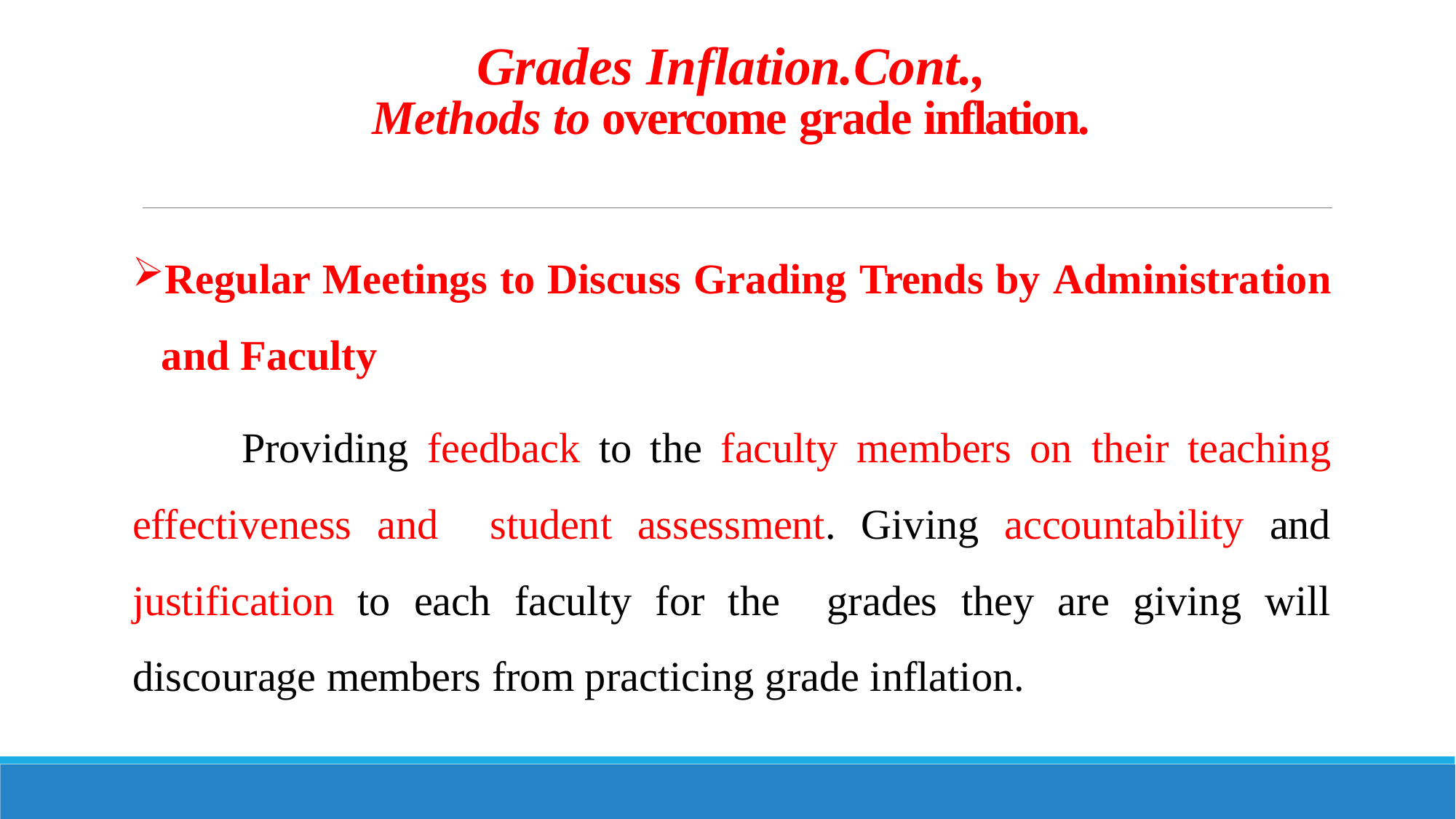

# Grades Inflation.Cont., Methods to overcome grade inflation.
Regular Meetings to Discuss Grading Trends by Administration and Faculty
	Providing feedback to the faculty members on their teaching effectiveness and  student assessment. Giving accountability and justification to each faculty for the  grades they are giving will discourage members from practicing grade inflation.